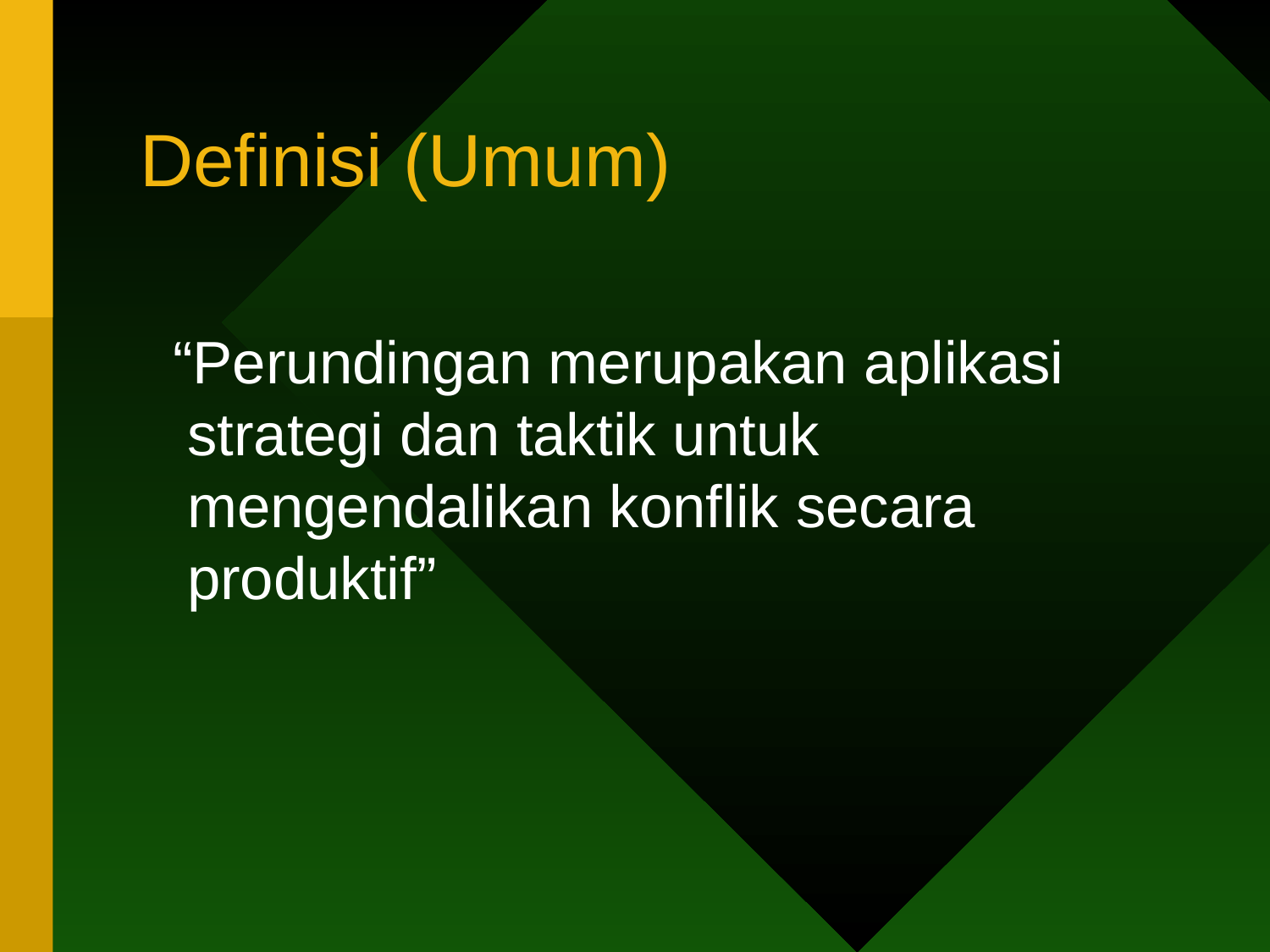

# Definisi (Umum)
  “Perundingan merupakan aplikasi strategi dan taktik untuk mengendalikan konflik secara produktif”